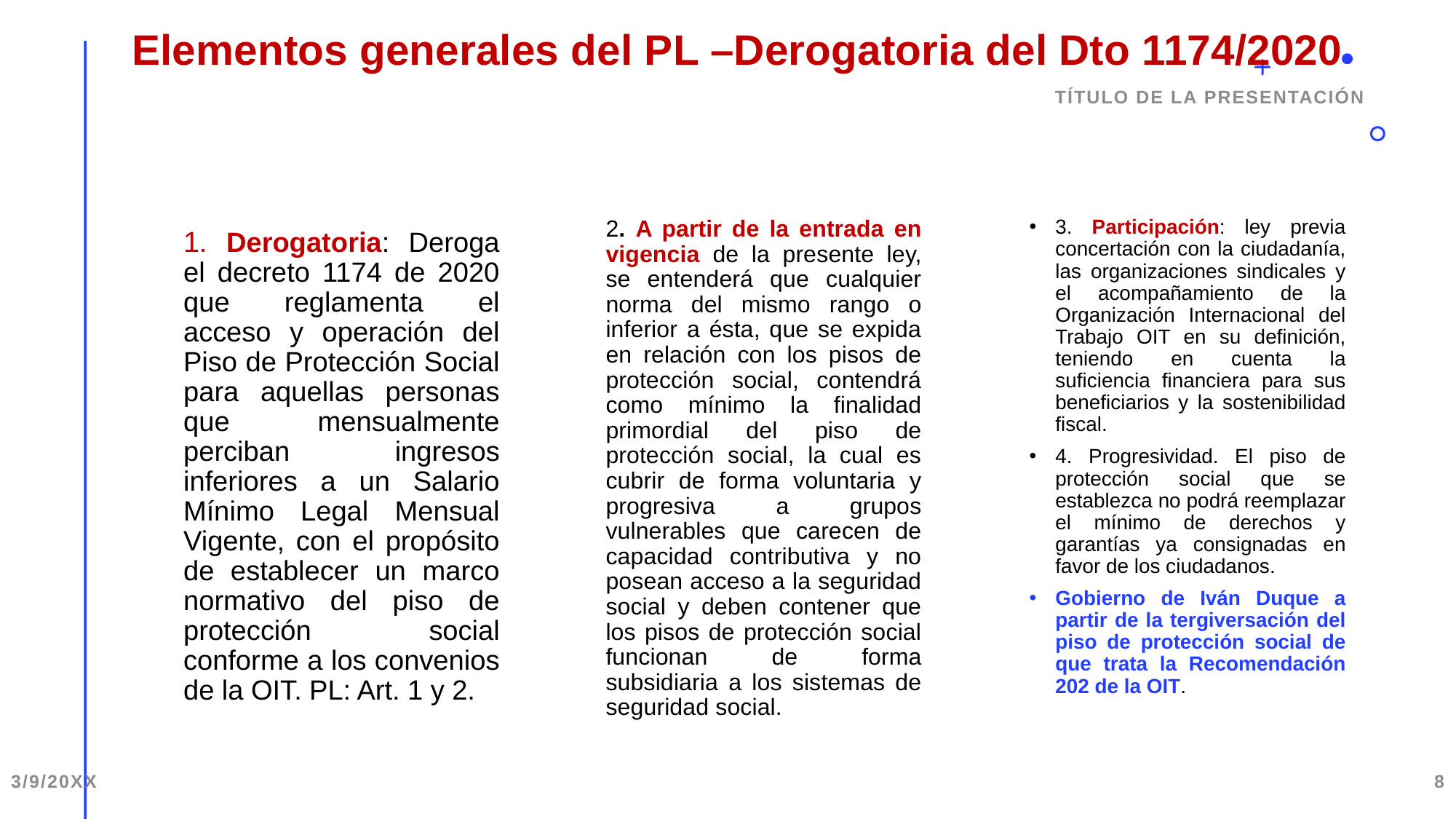

# Elementos generales del PL –Derogatoria del Dto 1174/2020
Título de la presentación

3. Participación: ley previa concertación con la ciudadanía, las organizaciones sindicales y el acompañamiento de la Organización Internacional del Trabajo OIT en su definición, teniendo en cuenta la suficiencia financiera para sus beneficiarios y la sostenibilidad fiscal.
4. Progresividad. El piso de protección social que se establezca no podrá reemplazar el mínimo de derechos y garantías ya consignadas en favor de los ciudadanos.
Gobierno de Iván Duque a partir de la tergiversación del piso de protección social de que trata la Recomendación 202 de la OIT.

2. A partir de la entrada en vigencia de la presente ley, se entenderá que cualquier norma del mismo rango o inferior a ésta, que se expida en relación con los pisos de protección social, contendrá como mínimo la finalidad primordial del piso de protección social, la cual es cubrir de forma voluntaria y progresiva a grupos vulnerables que carecen de capacidad contributiva y no posean acceso a la seguridad social y deben contener que los pisos de protección social funcionan de forma subsidiaria a los sistemas de seguridad social.

1. Derogatoria: Deroga el decreto 1174 de 2020 que reglamenta el acceso y operación del Piso de Protección Social para aquellas personas que mensualmente perciban ingresos inferiores a un Salario Mínimo Legal Mensual Vigente, con el propósito de establecer un marco normativo del piso de protección social conforme a los convenios de la OIT. PL: Art. 1 y 2.

3/9/20XX
8